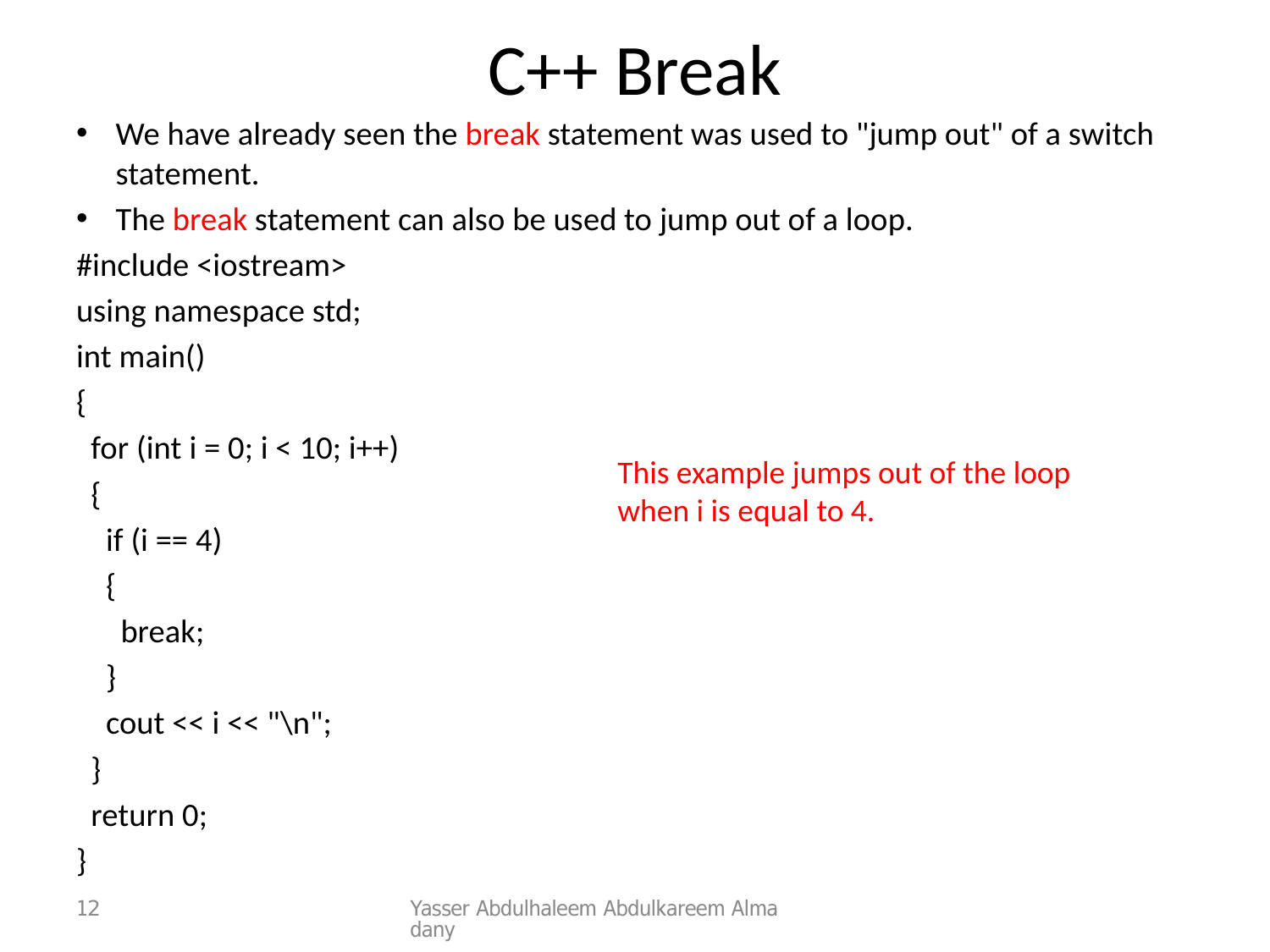

# C++ Break
We have already seen the break statement was used to "jump out" of a switch statement.
The break statement can also be used to jump out of a loop.
#include <iostream>
using namespace std;
int main()
{
  for (int i = 0; i < 10; i++)
  {
    if (i == 4)
    {
      break;
    }
    cout << i << "\n";
  }
  return 0;
}
This example jumps out of the loop when i is equal to 4.
12
Yasser Abdulhaleem Abdulkareem Almadany